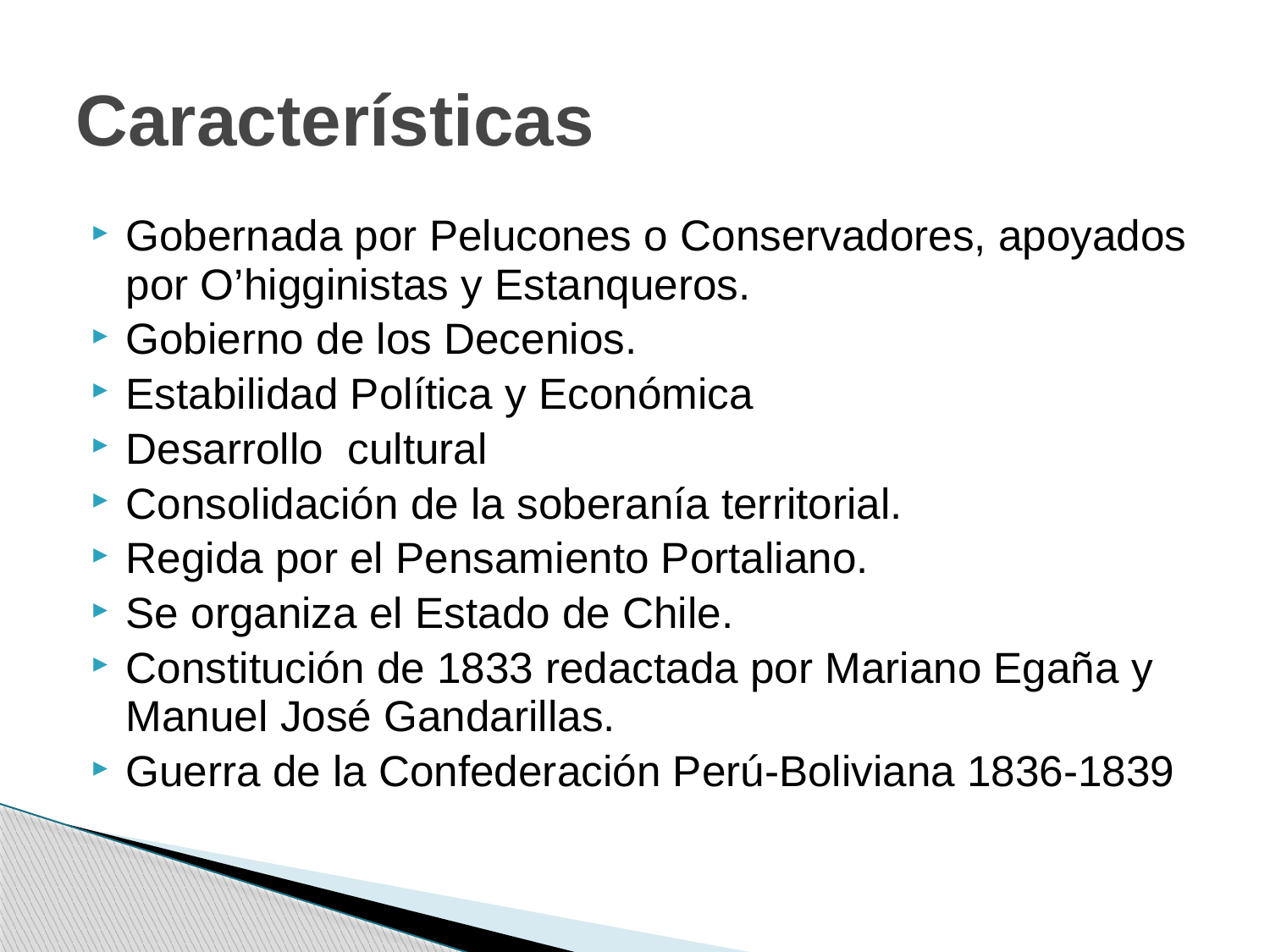

# Características
Gobernada por Pelucones o Conservadores, apoyados por O’higginistas y Estanqueros.
Gobierno de los Decenios.
Estabilidad Política y Económica
Desarrollo  cultural
Consolidación de la soberanía territorial.
Regida por el Pensamiento Portaliano.
Se organiza el Estado de Chile.
Constitución de 1833 redactada por Mariano Egaña y Manuel José Gandarillas.
Guerra de la Confederación Perú-Boliviana 1836-1839